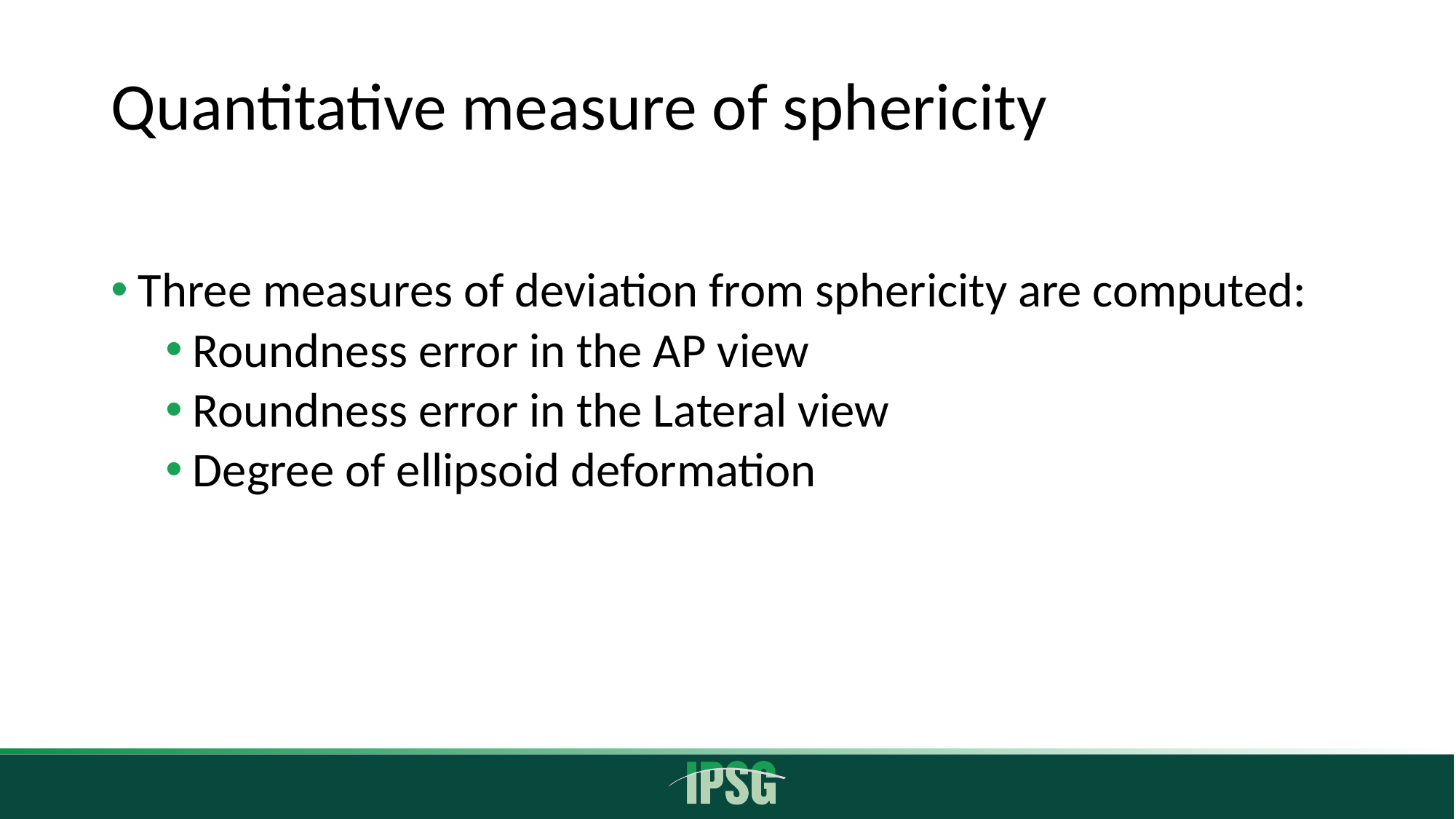

# Quantitative measure of sphericity

Three measures of deviation from sphericity are computed:
Roundness error in the AP view
Roundness error in the Lateral view
Degree of ellipsoid deformation